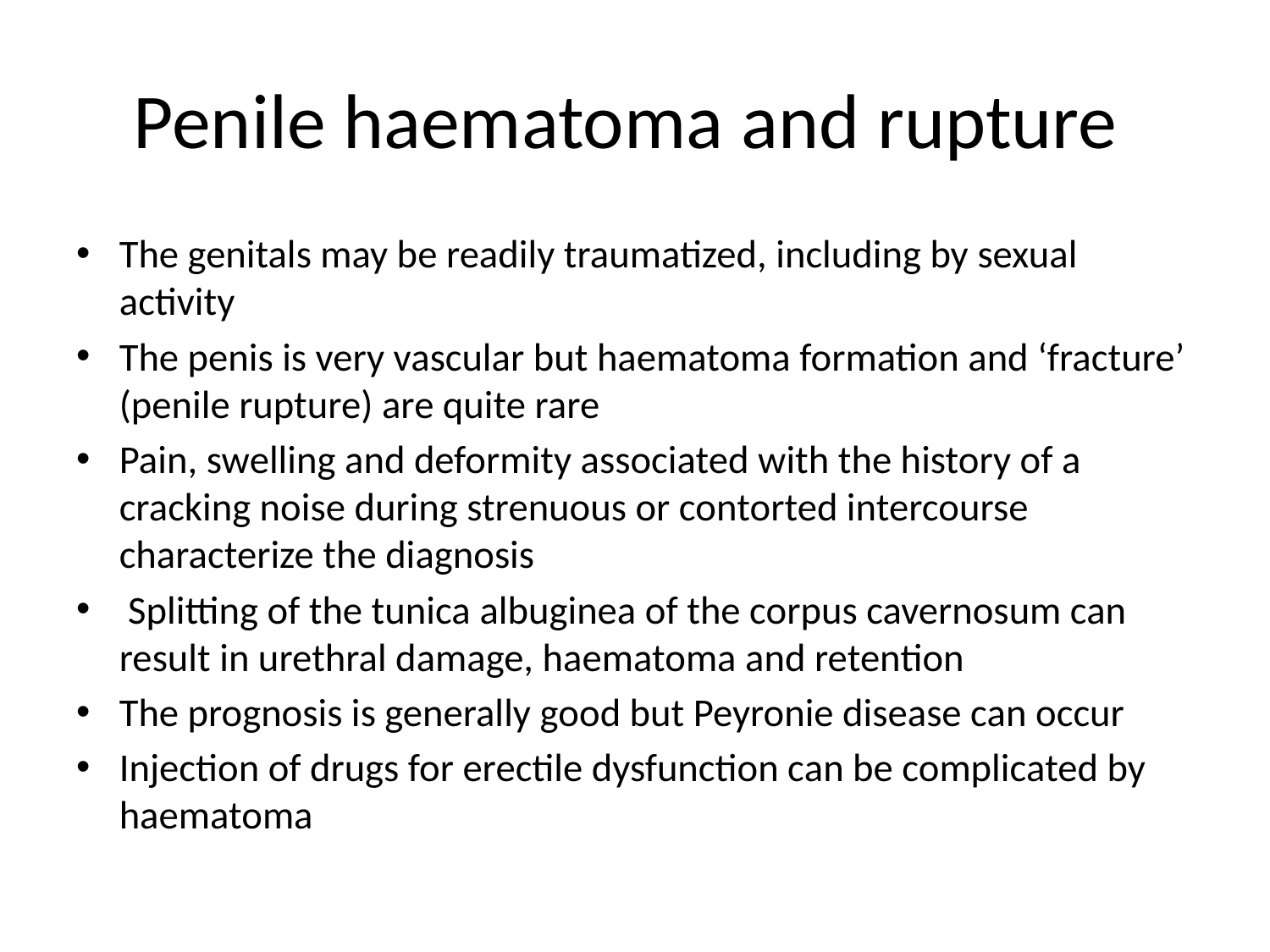

# Penile haematoma and rupture
The genitals may be readily traumatized, including by sexual activity
The penis is very vascular but haematoma formation and ‘fracture’ (penile rupture) are quite rare
Pain, swelling and deformity associated with the history of a cracking noise during strenuous or contorted intercourse characterize the diagnosis
 Splitting of the tunica albuginea of the corpus cavernosum can result in urethral damage, haematoma and retention
The prognosis is generally good but Peyronie disease can occur
Injection of drugs for erectile dysfunction can be complicated by haematoma